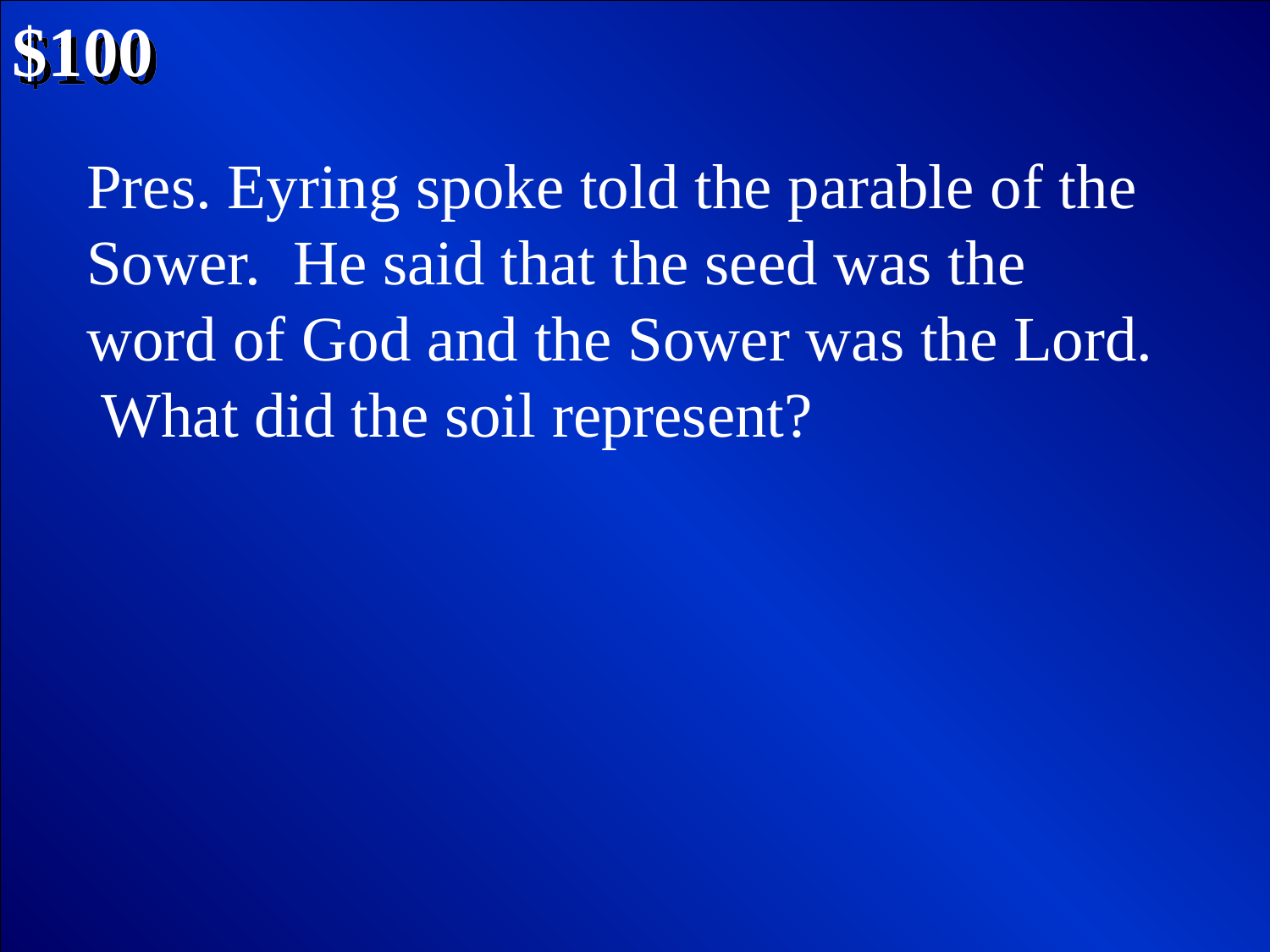

$100
Pres. Eyring spoke told the parable of the Sower.  He said that the seed was the word of God and the Sower was the Lord.  What did the soil represent?